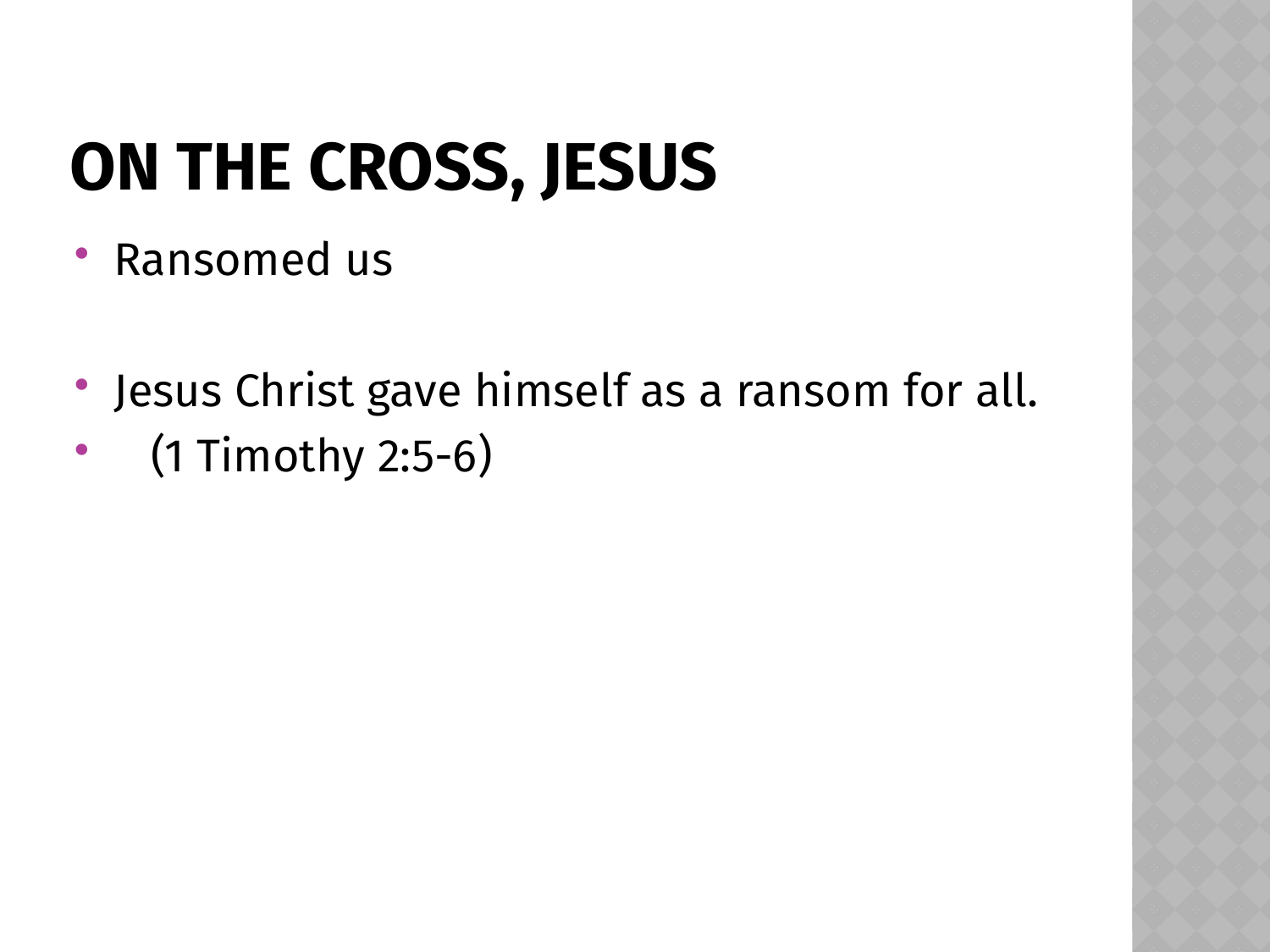

# ON THE CROSS, JESUS
Ransomed us

Jesus Christ gave himself as a ransom for all.
   (1 Timothy 2:5-6)